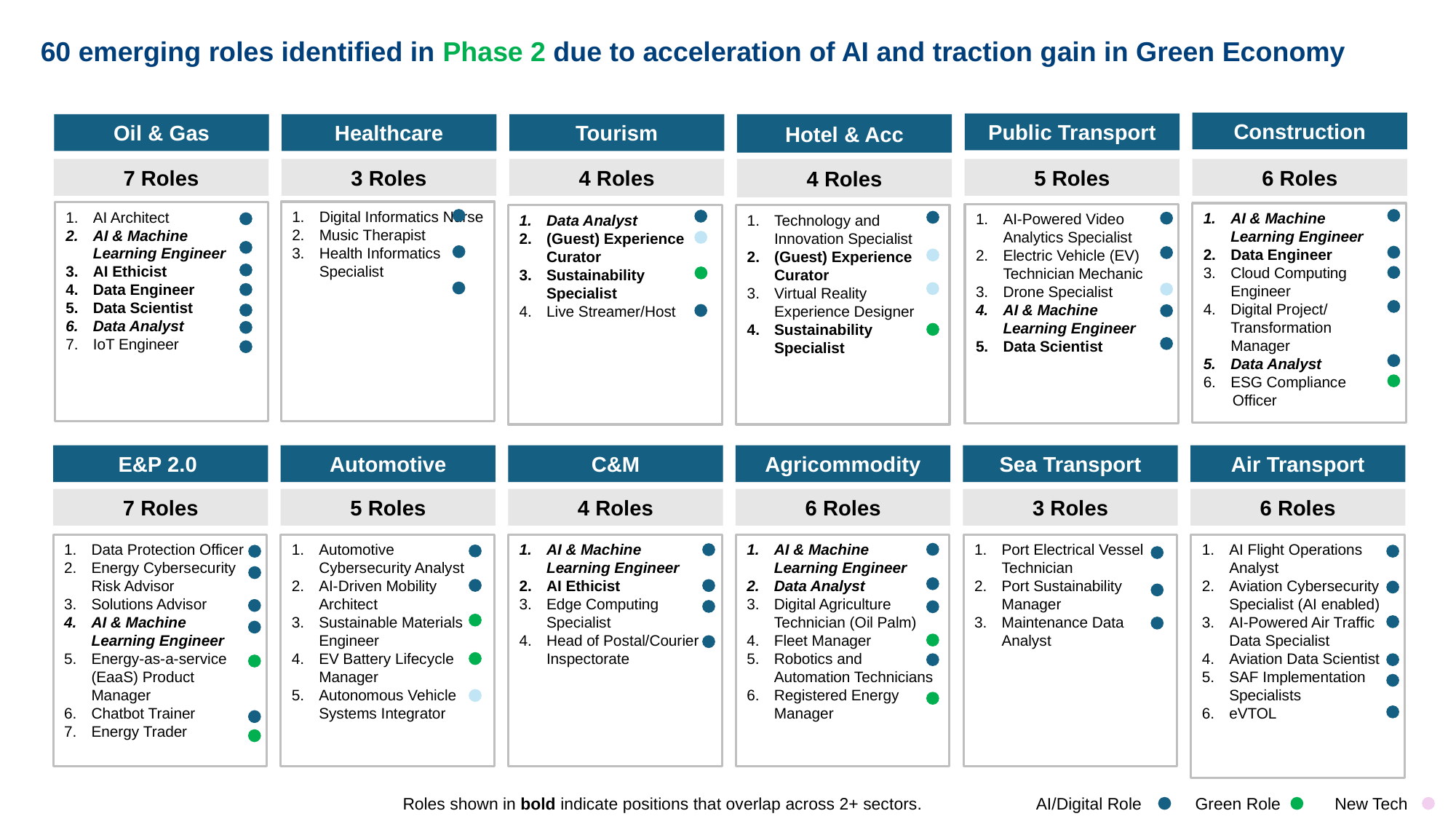

60 emerging roles identified in Phase 2 due to acceleration of AI and traction gain in Green Economy
Construction
Public Transport
Oil & Gas
Healthcare
Tourism
Hotel & Acc
7 Roles
3 Roles
4 Roles
4 Roles
5 Roles
6 Roles
Digital Informatics Nurse
Music Therapist
Health Informatics Specialist

AI Architect​​
AI & Machine  Learning Engineer
AI Ethicist
Data Engineer
Data Scientist
Data Analyst
IoT Engineer

AI & Machine  Learning Engineer
Data Engineer
Cloud Computing Engineer
Digital Project/ Transformation Manager
Data Analyst
ESG Compliance
       Officer
AI-Powered Video Analytics Specialist
Electric Vehicle (EV) Technician Mechanic
Drone Specialist
AI & Machine  Learning Engineer
Data Scientist
Data Analyst
(Guest) Experience Curator
Sustainability Specialist
Live Streamer/Host

Technology and Innovation Specialist
(Guest) Experience Curator
Virtual Reality Experience Designer
Sustainability Specialist

E&P 2.0
Automotive
C&M
Agricommodity
Sea Transport
Air Transport

7 Roles
5 Roles
4 Roles
6 Roles
3 Roles
6 Roles
Data Protection Officer
Energy Cybersecurity Risk Advisor
Solutions Advisor
AI & Machine  Learning Engineer
Energy-as-a-service (EaaS) Product Manager
Chatbot Trainer
Energy Trader

Automotive Cybersecurity Analyst
AI-Driven Mobility Architect
Sustainable Materials Engineer
EV Battery Lifecycle Manager
Autonomous Vehicle Systems Integrator

AI & Machine    Learning Engineer
AI Ethicist
Edge Computing Specialist
Head of Postal/Courier Inspectorate

AI & Machine  Learning Engineer
Data Analyst
Digital Agriculture Technician (Oil Palm)
Fleet Manager
Robotics and Automation Technicians
Registered Energy Manager

Port Electrical Vessel Technician
Port Sustainability Manager
Maintenance Data Analyst

AI Flight Operations Analyst
Aviation Cybersecurity Specialist (AI enabled)
AI-Powered Air Traffic Data Specialist
Aviation Data Scientist
SAF Implementation Specialists
eVTOL

Roles shown in bold indicate positions that overlap across 2+ sectors.
AI/Digital Role
Green Role
New Tech